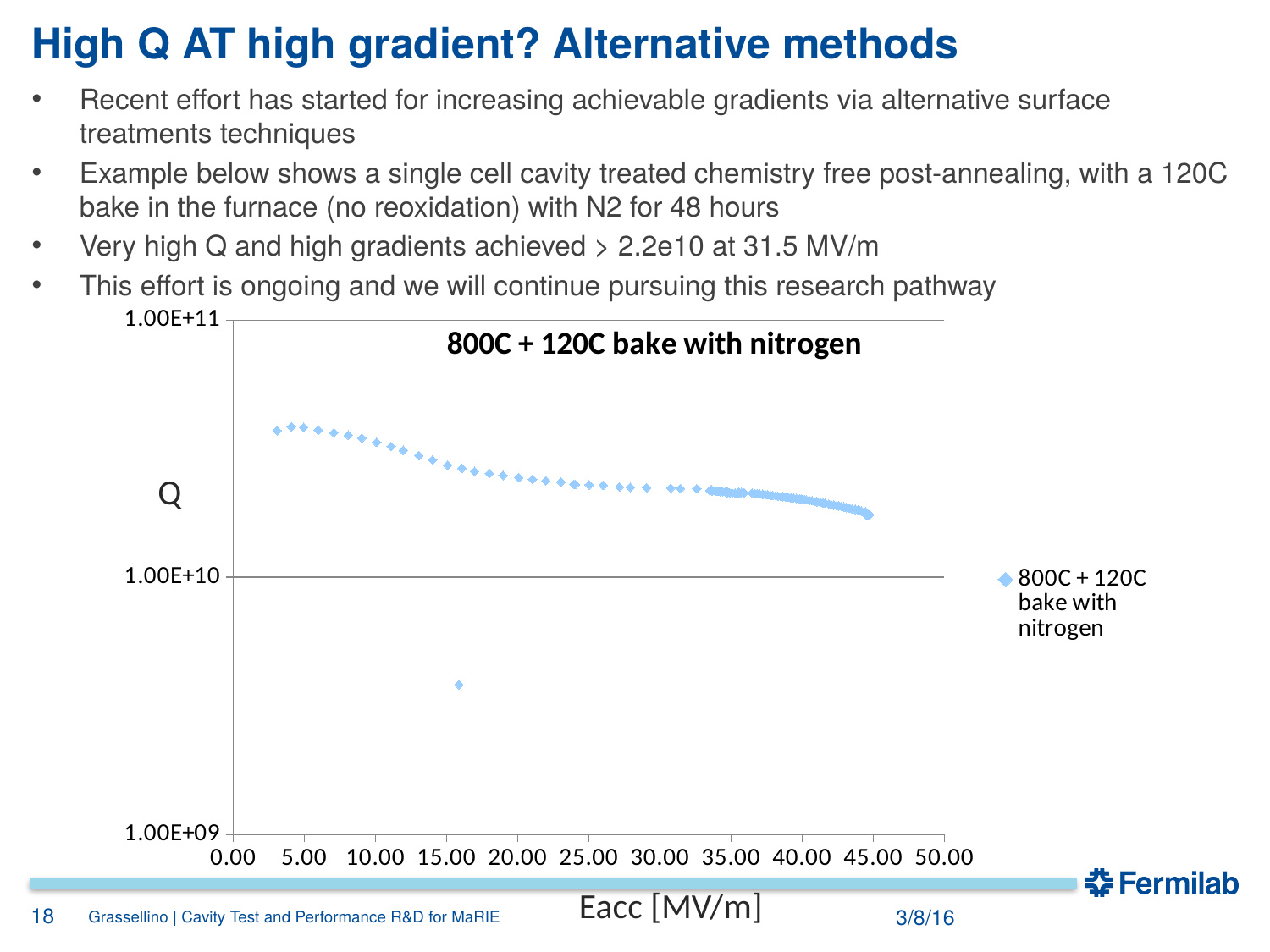

# High Q AT high gradient? Alternative methods
Recent effort has started for increasing achievable gradients via alternative surface treatments techniques
Example below shows a single cell cavity treated chemistry free post-annealing, with a 120C bake in the furnace (no reoxidation) with N2 for 48 hours
Very high Q and high gradients achieved > 2.2e10 at 31.5 MV/m
This effort is ongoing and we will continue pursuing this research pathway

### Chart:

| Category |  |
|---|---|
Q
Eacc [MV/m]
18
3/8/16
Grassellino | Cavity Test and Performance R&D for MaRIE